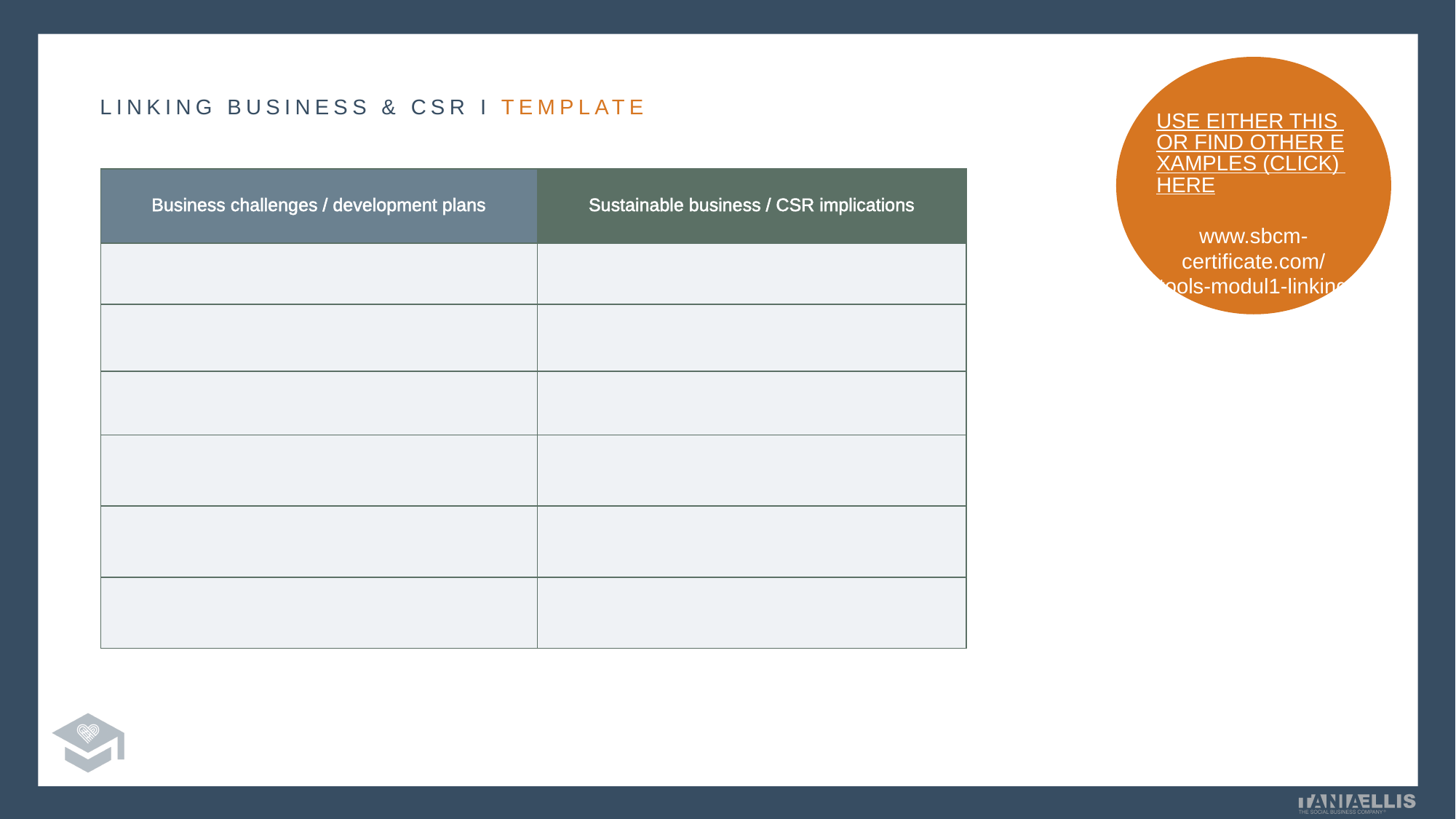

USE EITHER THIS OR FIND OTHER EXAMPLES (CLICK) HERE
www.sbcm-certificate.com/tools-modul1-linking

LINKING BUSINESS & CSR I TEMPLATE
| Business challenges / development plans | Sustainable business / CSR implications |
| --- | --- |
|  |  |
|  |  |
|  |  |
|  |  |
|  |  |
|  |  |